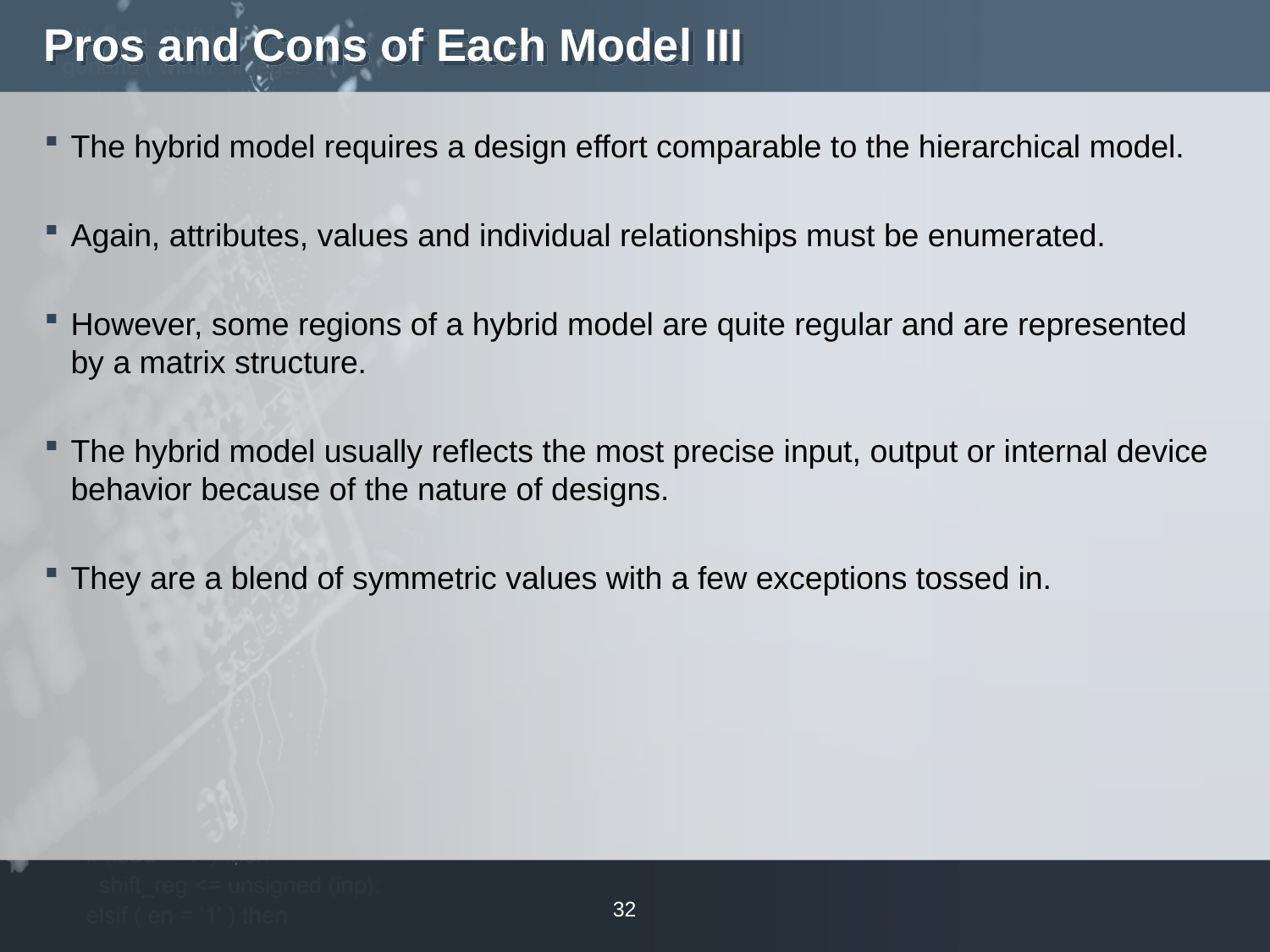

# Pros and Cons of Each Model III
The hybrid model requires a design effort comparable to the hierarchical model.

Again, attributes, values and individual relationships must be enumerated.

However, some regions of a hybrid model are quite regular and are represented by a matrix structure.

The hybrid model usually reflects the most precise input, output or internal device behavior because of the nature of designs.

They are a blend of symmetric values with a few exceptions tossed in.
32